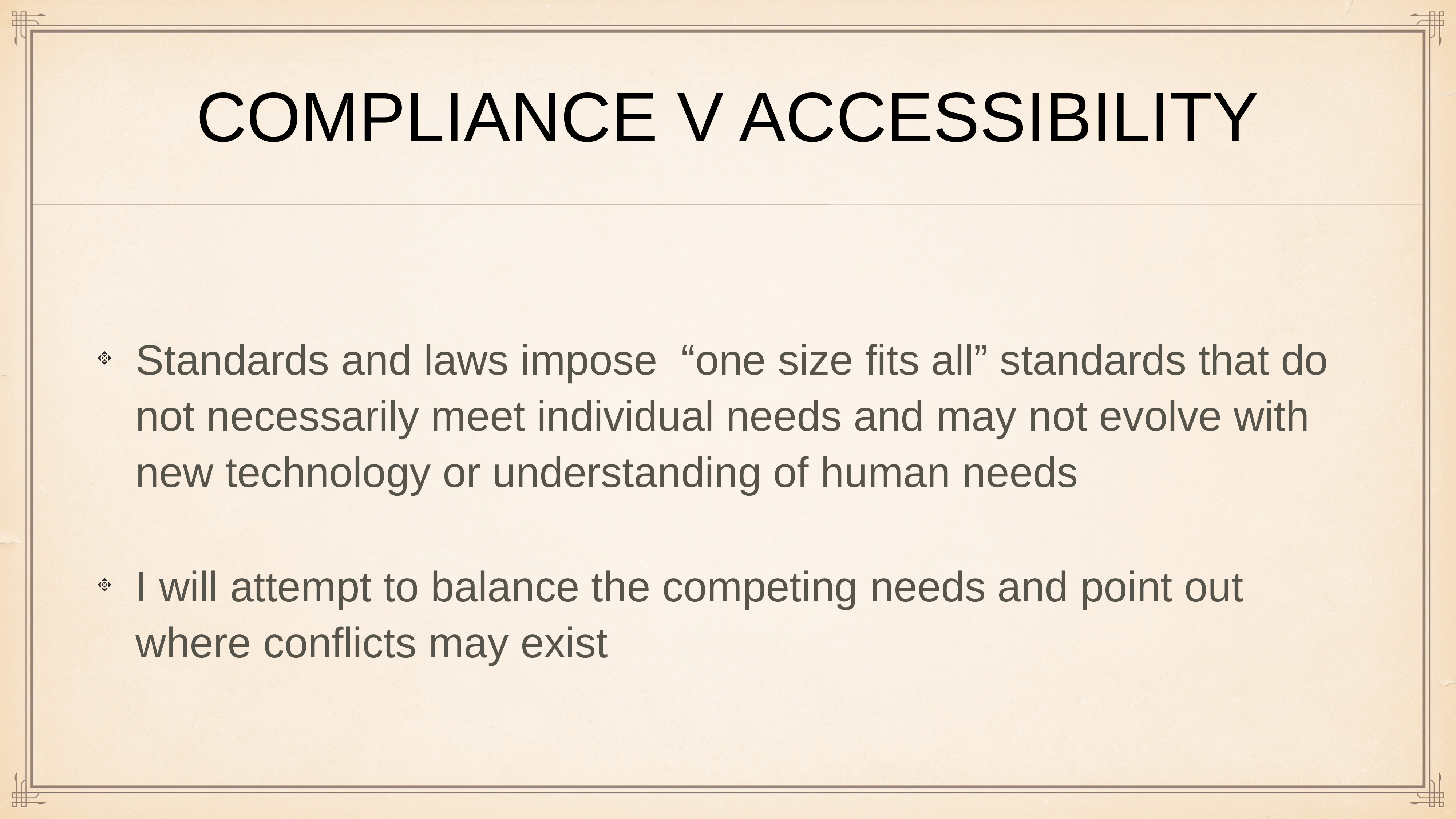

# Compliance v Accessibility
Standards and laws impose  “one size fits all” standards that do not necessarily meet individual needs and may not evolve with new technology or understanding of human needs
I will attempt to balance the competing needs and point out where conflicts may exist